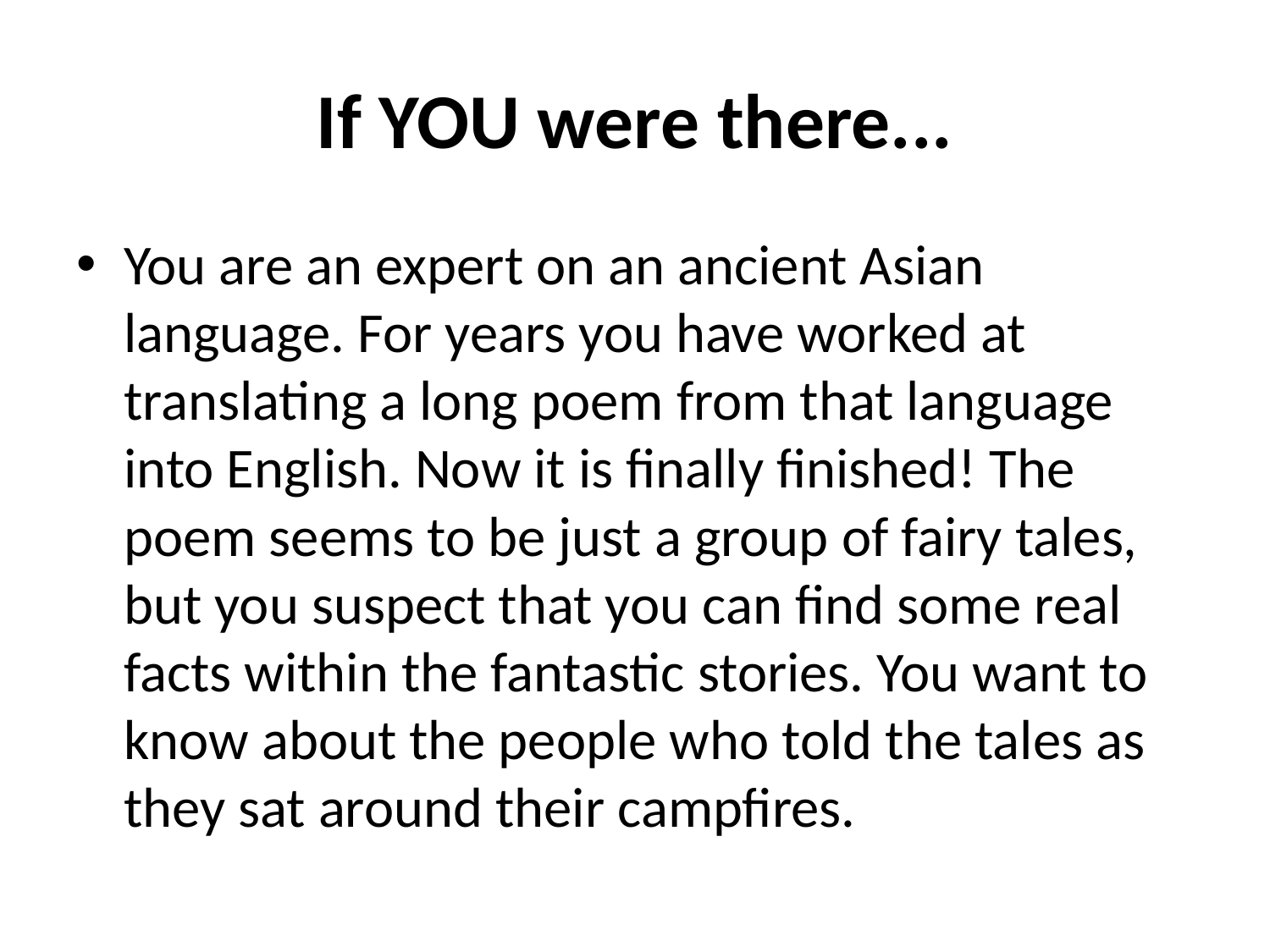

# If YOU were there...
You are an expert on an ancient Asian language. For years you have worked at translating a long poem from that language into English. Now it is finally finished! The poem seems to be just a group of fairy tales, but you suspect that you can find some real facts within the fantastic stories. You want to know about the people who told the tales as they sat around their campfires.